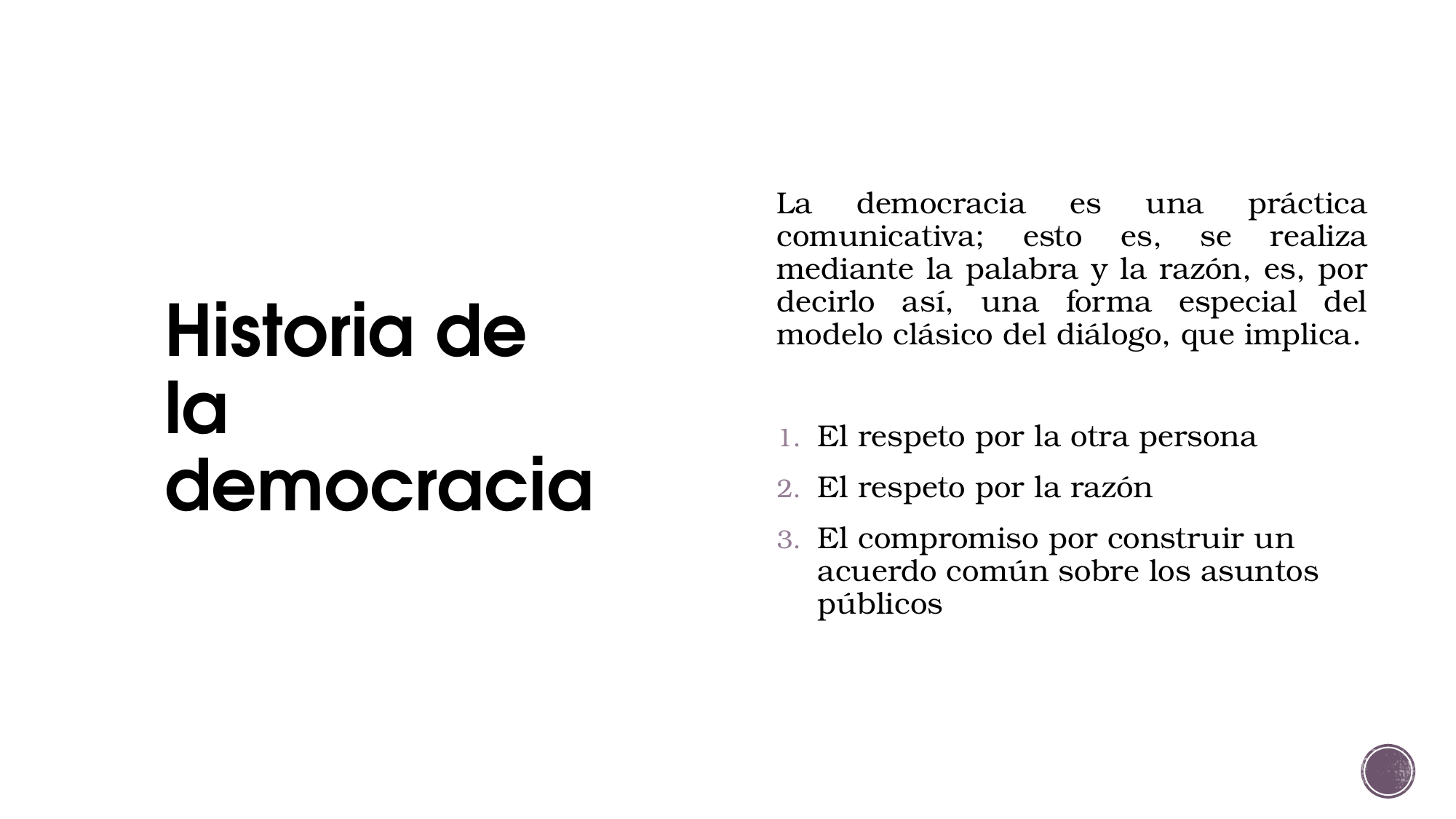

La democracia es una práctica comunicativa; esto es, se realiza mediante la palabra y la razón, es, por decirlo así, una forma especial del modelo clásico del diálogo, que implica.

El respeto por la otra persona
El respeto por la razón
El compromiso por construir un acuerdo común sobre los asuntos públicos
# Historia de la democracia